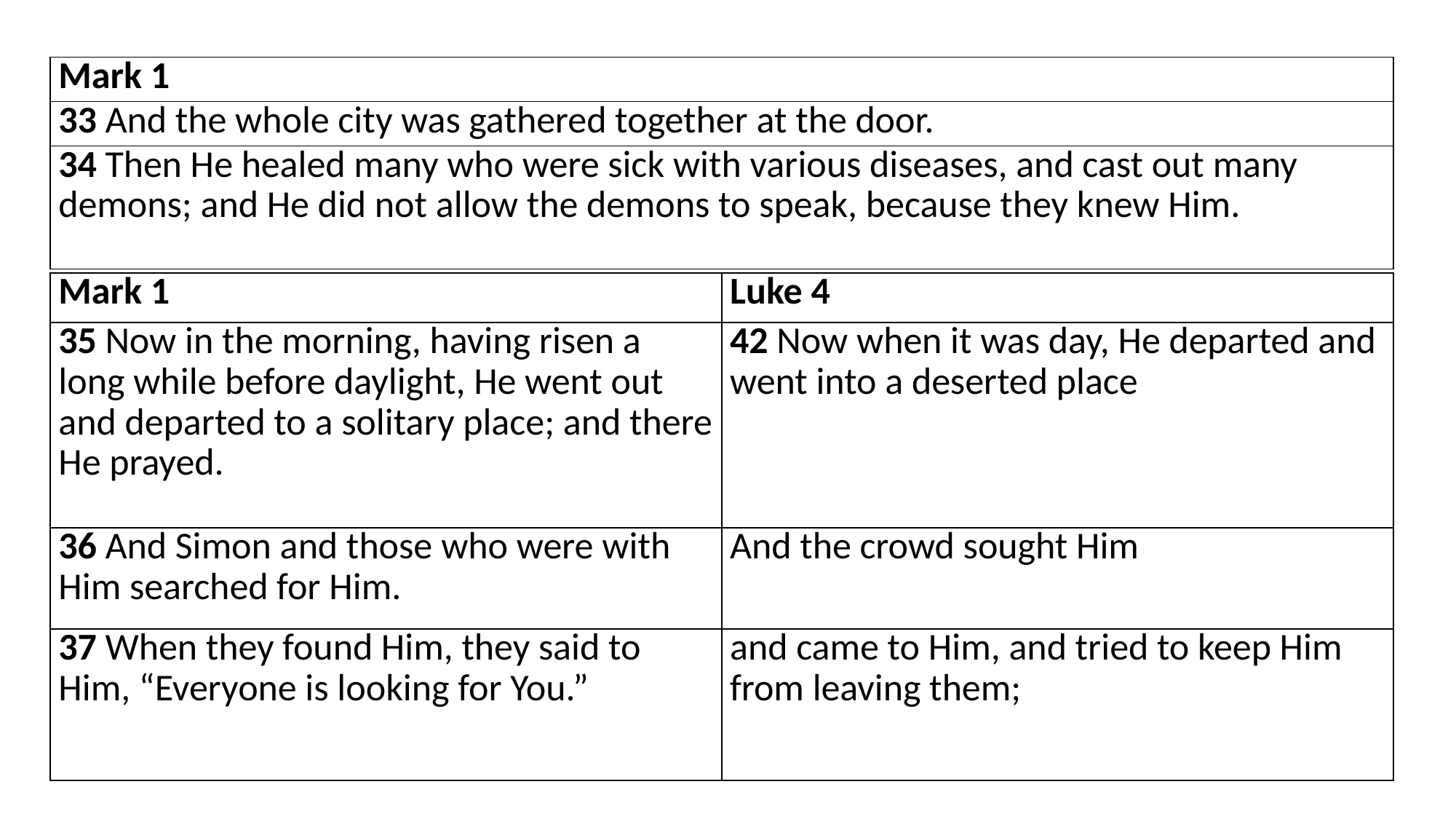

| Mark 1 |
| --- |
| 33 And the whole city was gathered together at the door. |
| 34 Then He healed many who were sick with various diseases, and cast out many demons; and He did not allow the demons to speak, because they knew Him. |
| Mark 1 | Luke 4 |
| --- | --- |
| 35 Now in the morning, having risen a long while before daylight, He went out and departed to a solitary place; and there He prayed. | 42 Now when it was day, He departed and went into a deserted place |
| 36 And Simon and those who were with Him searched for Him. | And the crowd sought Him |
| 37 When they found Him, they said to Him, “Everyone is looking for You.” | and came to Him, and tried to keep Him from leaving them; |